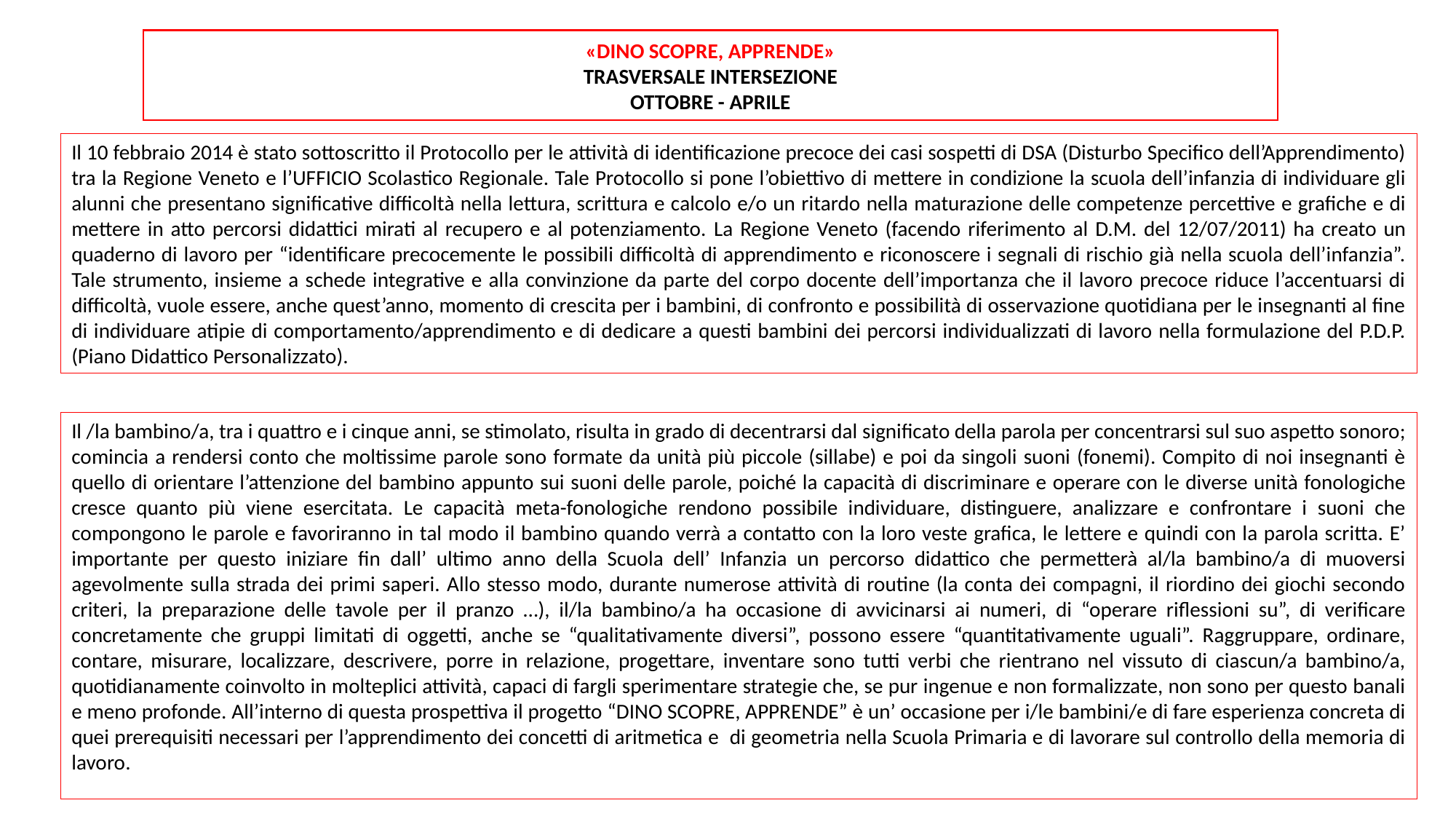

«DINO SCOPRE, APPRENDE»
TRASVERSALE INTERSEZIONE
OTTOBRE - APRILE
Il 10 febbraio 2014 è stato sottoscritto il Protocollo per le attività di identificazione precoce dei casi sospetti di DSA (Disturbo Specifico dell’Apprendimento) tra la Regione Veneto e l’UFFICIO Scolastico Regionale. Tale Protocollo si pone l’obiettivo di mettere in condizione la scuola dell’infanzia di individuare gli alunni che presentano significative difficoltà nella lettura, scrittura e calcolo e/o un ritardo nella maturazione delle competenze percettive e grafiche e di mettere in atto percorsi didattici mirati al recupero e al potenziamento. La Regione Veneto (facendo riferimento al D.M. del 12/07/2011) ha creato un quaderno di lavoro per “identificare precocemente le possibili difficoltà di apprendimento e riconoscere i segnali di rischio già nella scuola dell’infanzia”. Tale strumento, insieme a schede integrative e alla convinzione da parte del corpo docente dell’importanza che il lavoro precoce riduce l’accentuarsi di difficoltà, vuole essere, anche quest’anno, momento di crescita per i bambini, di confronto e possibilità di osservazione quotidiana per le insegnanti al fine di individuare atipie di comportamento/apprendimento e di dedicare a questi bambini dei percorsi individualizzati di lavoro nella formulazione del P.D.P. (Piano Didattico Personalizzato).
Il /la bambino/a, tra i quattro e i cinque anni, se stimolato, risulta in grado di decentrarsi dal significato della parola per concentrarsi sul suo aspetto sonoro; comincia a rendersi conto che moltissime parole sono formate da unità più piccole (sillabe) e poi da singoli suoni (fonemi). Compito di noi insegnanti è quello di orientare l’attenzione del bambino appunto sui suoni delle parole, poiché la capacità di discriminare e operare con le diverse unità fonologiche cresce quanto più viene esercitata. Le capacità meta-fonologiche rendono possibile individuare, distinguere, analizzare e confrontare i suoni che compongono le parole e favoriranno in tal modo il bambino quando verrà a contatto con la loro veste grafica, le lettere e quindi con la parola scritta. E’ importante per questo iniziare fin dall’ ultimo anno della Scuola dell’ Infanzia un percorso didattico che permetterà al/la bambino/a di muoversi agevolmente sulla strada dei primi saperi. Allo stesso modo, durante numerose attività di routine (la conta dei compagni, il riordino dei giochi secondo criteri, la preparazione delle tavole per il pranzo …), il/la bambino/a ha occasione di avvicinarsi ai numeri, di “operare riflessioni su”, di verificare concretamente che gruppi limitati di oggetti, anche se “qualitativamente diversi”, possono essere “quantitativamente uguali”. Raggruppare, ordinare, contare, misurare, localizzare, descrivere, porre in relazione, progettare, inventare sono tutti verbi che rientrano nel vissuto di ciascun/a bambino/a, quotidianamente coinvolto in molteplici attività, capaci di fargli sperimentare strategie che, se pur ingenue e non formalizzate, non sono per questo banali e meno profonde. All’interno di questa prospettiva il progetto “DINO SCOPRE, APPRENDE” è un’ occasione per i/le bambini/e di fare esperienza concreta di quei prerequisiti necessari per l’apprendimento dei concetti di aritmetica e  di geometria nella Scuola Primaria e di lavorare sul controllo della memoria di lavoro.